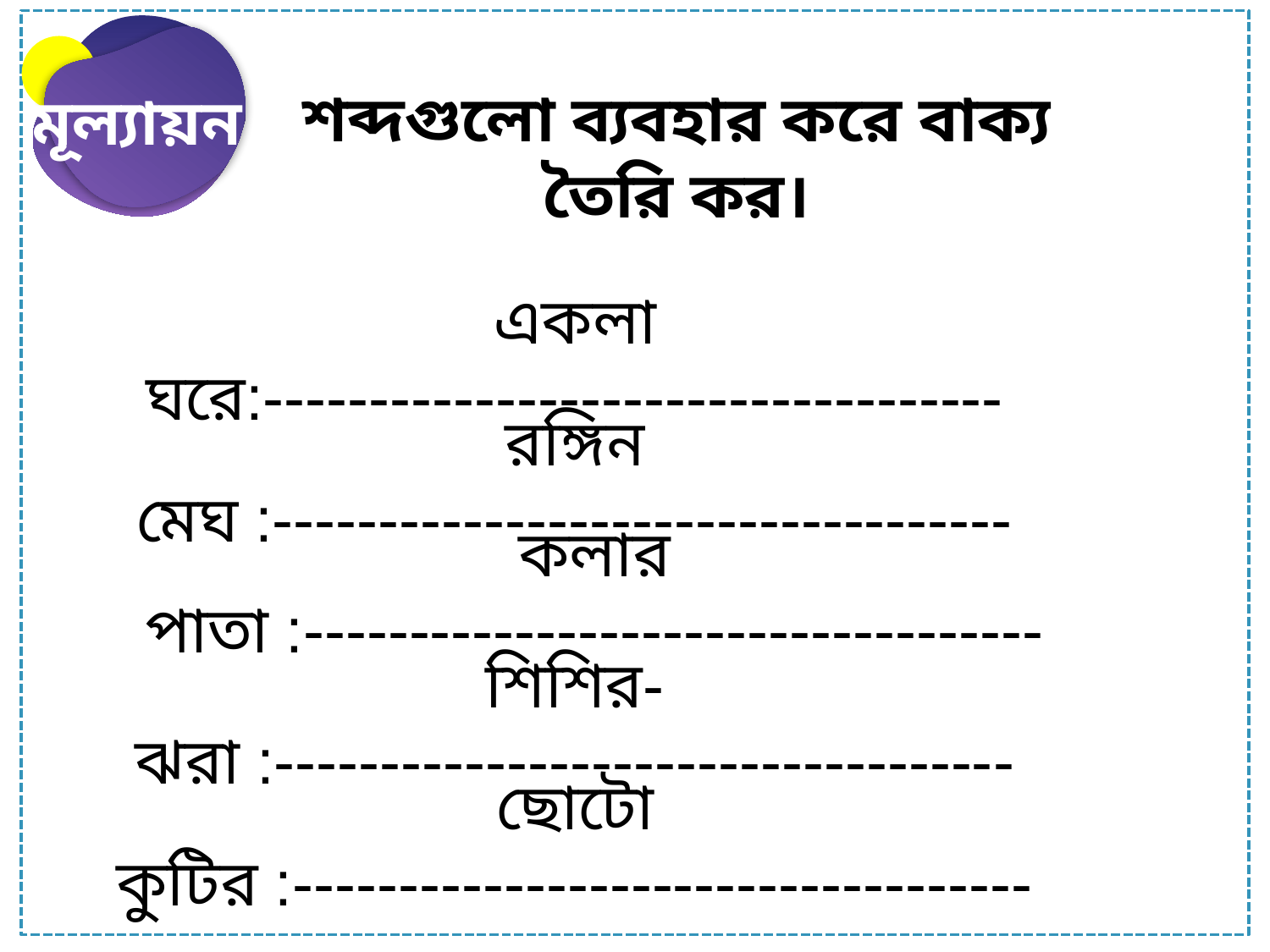

মূল্যায়ন
শব্দগুলো ব্যবহার করে বাক্য তৈরি কর।
একলা ঘরে:-----------------------------------
রঙ্গিন মেঘ :-----------------------------------
কলার পাতা :-----------------------------------
শিশির-ঝরা :-----------------------------------
ছোটো কুটির :-----------------------------------